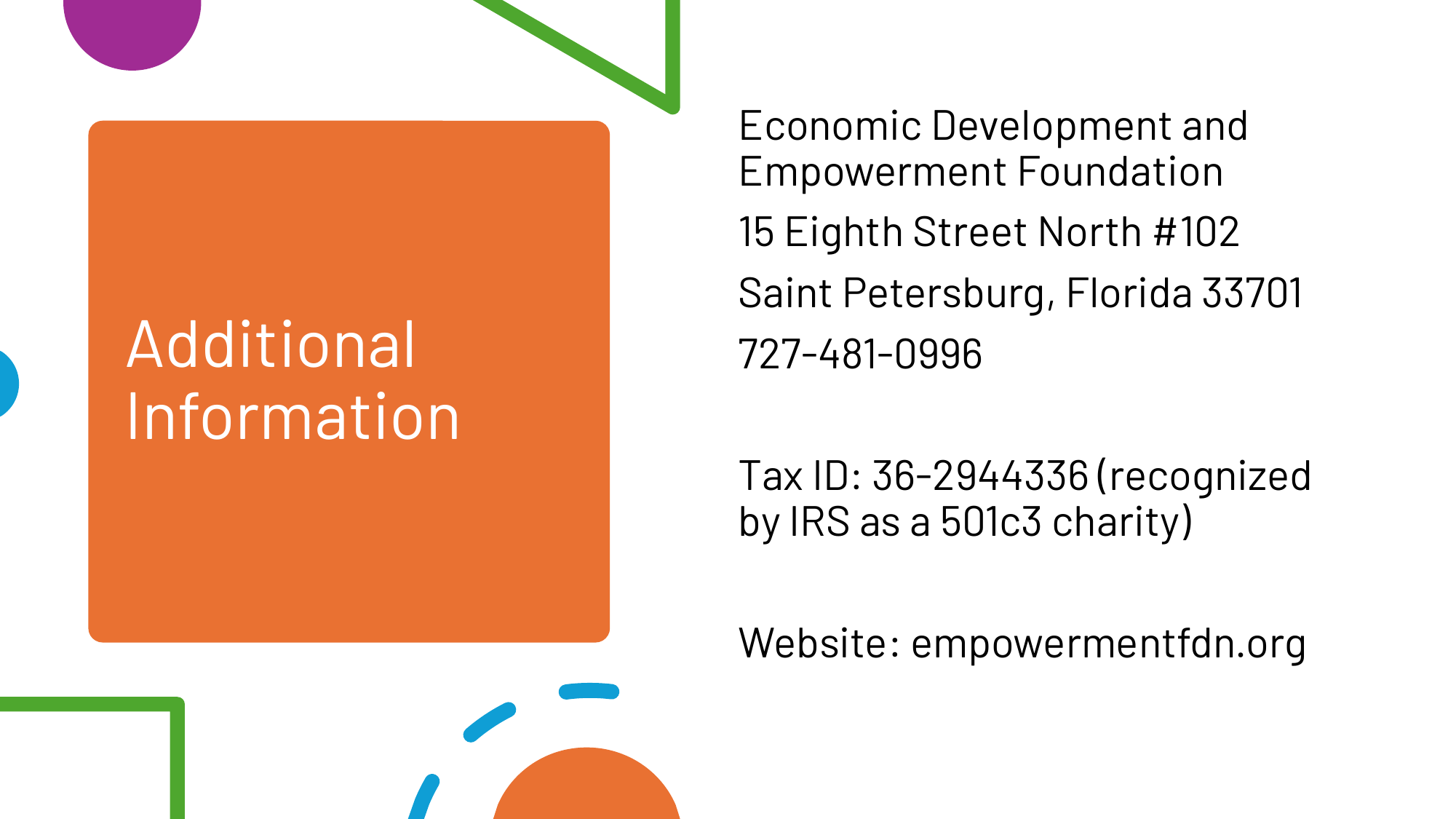

Economic Development and Empowerment Foundation
15 Eighth Street North #102
Saint Petersburg, Florida 33701
727-481-0996

Tax ID: 36-2944336 (recognized by IRS as a 501c3 charity)

Website: empowermentfdn.org

# Additional Information